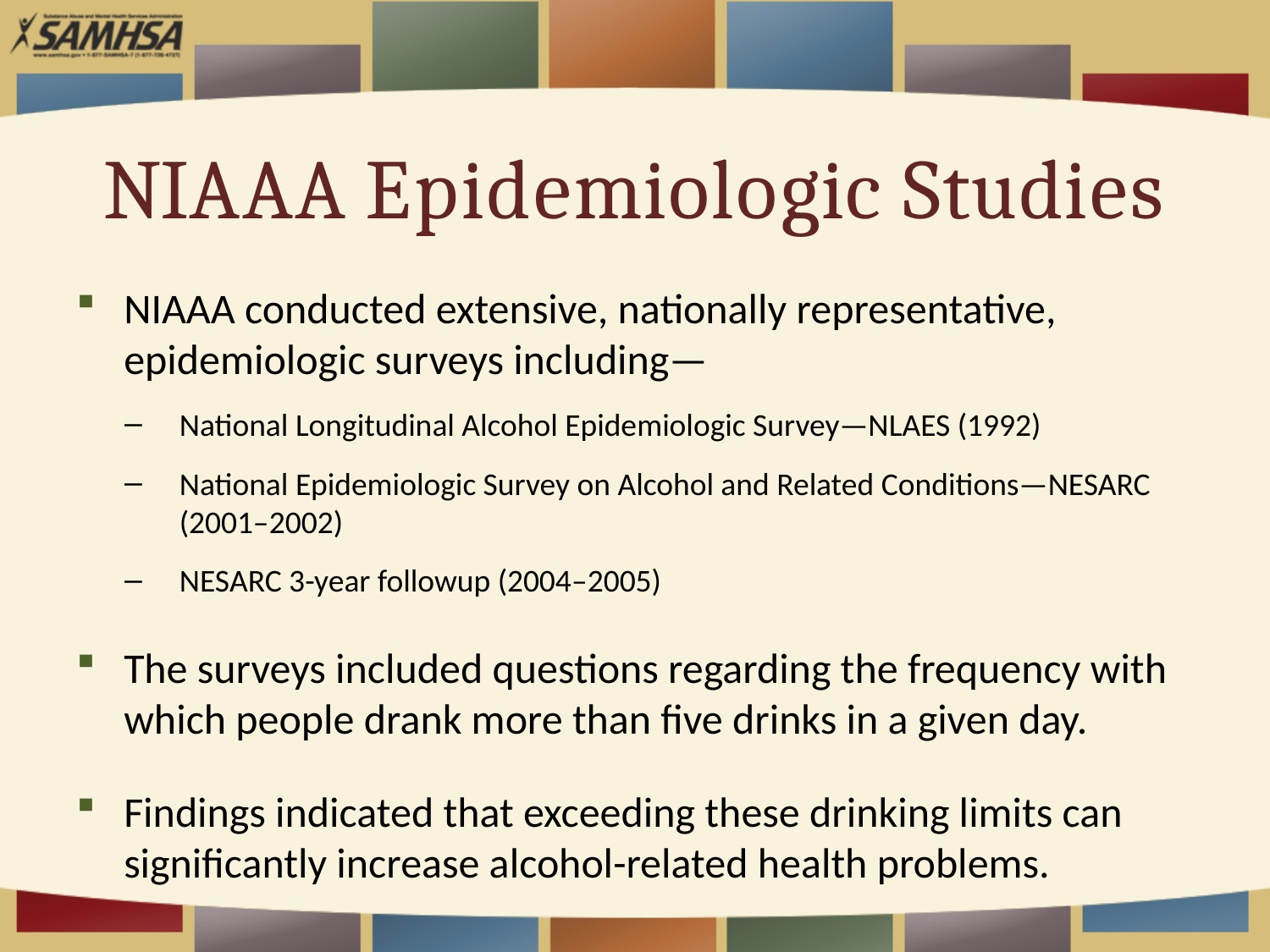

# NIAAA Epidemiologic Studies
NIAAA conducted extensive, nationally representative, epidemiologic surveys including—
National Longitudinal Alcohol Epidemiologic Survey—NLAES (1992)
National Epidemiologic Survey on Alcohol and Related Conditions—NESARC (2001–2002)
NESARC 3-year followup (2004–2005)
The surveys included questions regarding the frequency with which people drank more than five drinks in a given day.
Findings indicated that exceeding these drinking limits can significantly increase alcohol-related health problems.